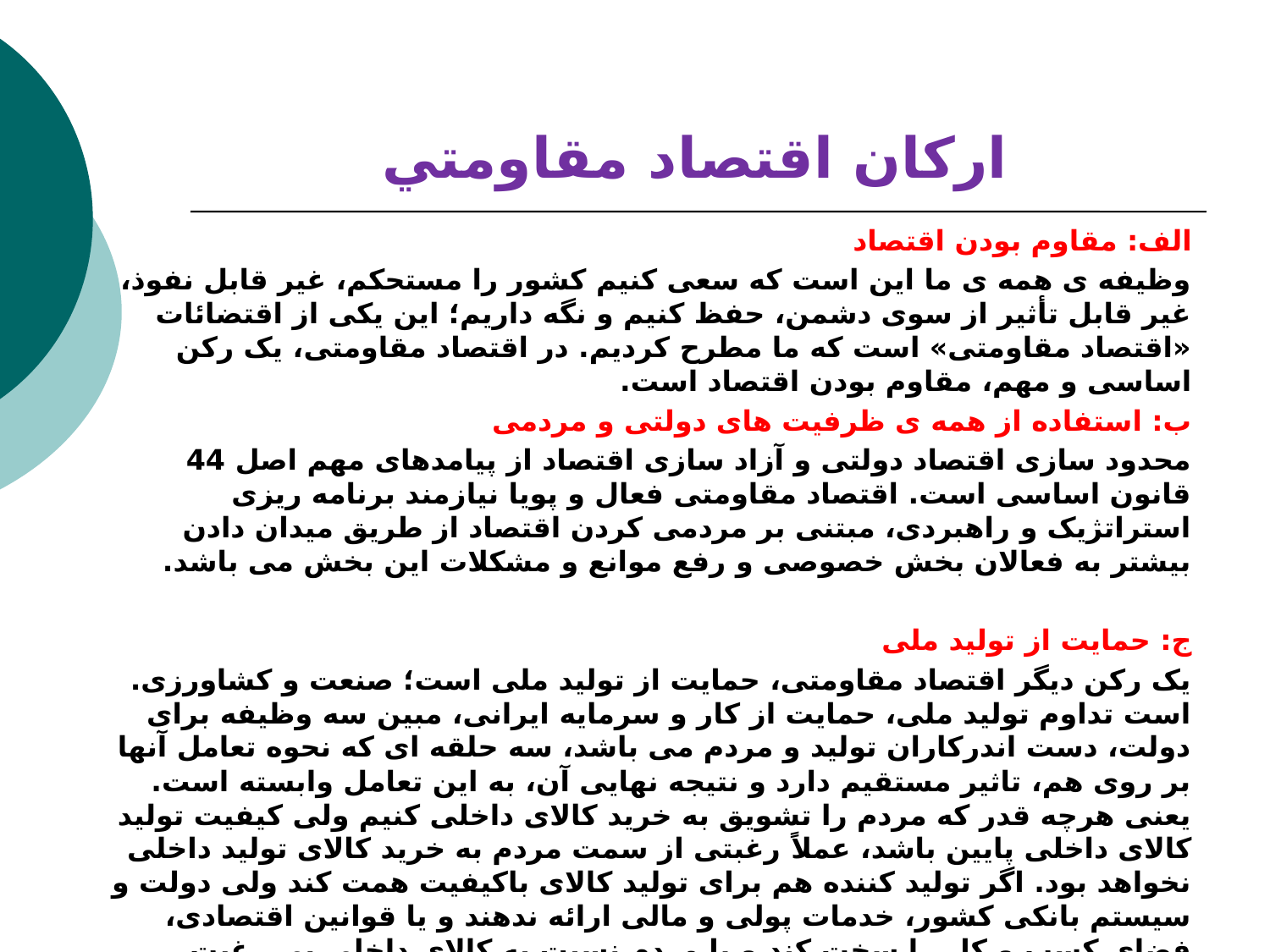

# اركان اقتصاد مقاومتي
الف: مقاوم بودن اقتصاد
وظیفه ی همه ی ما این است که سعی کنیم کشور را مستحکم، غیر قابل نفوذ، غیر قابل تأثیر از سوی دشمن، حفظ کنیم و نگه داریم؛ این یکی از اقتضائات «اقتصاد مقاومتی» است که ما مطرح کردیم. در اقتصاد مقاومتی، یک رکن اساسی و مهم، مقاوم بودن اقتصاد است.
ب: استفاده از همه ی ظرفیت های دولتی و مردمی
محدود سازی اقتصاد دولتی و آزاد سازی اقتصاد از پیامدهای مهم اصل 44 قانون اساسی است. اقتصاد مقاومتی فعال و پویا نیازمند برنامه ریزی استراتژیک و راهبردی، مبتنی بر مردمی کردن اقتصاد از طریق میدان دادن بیشتر به فعالان بخش خصوصی و رفع موانع و مشکلات این بخش می باشد.

ج: حمایت از تولید ملی
یک رکن دیگر اقتصاد مقاومتی، حمایت از تولید ملی است؛ صنعت و کشاورزی. است تداوم تولید ملی، حمایت از کار و سرمایه ایرانی، مبین سه وظیفه برای دولت، دست اندرکاران تولید و مردم می باشد، سه حلقه ای که نحوه تعامل آنها بر روی هم، تاثیر مستقیم دارد و نتیجه نهایی آن، به این تعامل وابسته است. یعنی هرچه قدر که مردم را تشویق به خرید کالای داخلی کنیم ولی کیفیت تولید کالای داخلی پایین باشد، عملاً رغبتی از سمت مردم به خرید کالای تولید داخلی نخواهد بود. اگر تولید کننده هم برای تولید کالای باکیفیت همت کند ولی دولت و سیستم بانکی کشور، خدمات پولی و مالی ارائه ندهند و یا قوانین اقتصادی، فضای کسب و کار را سخت کند و یا مردم نسبت به کالای داخلی بی رغبت باشند، باز هم نتیجه منفی خواهد بود. لذا باید تمامی ارتباطات این سه حلقه باهم اصلاح شده و در راستای افزایش تولید ملی بهبود پیدا کند.